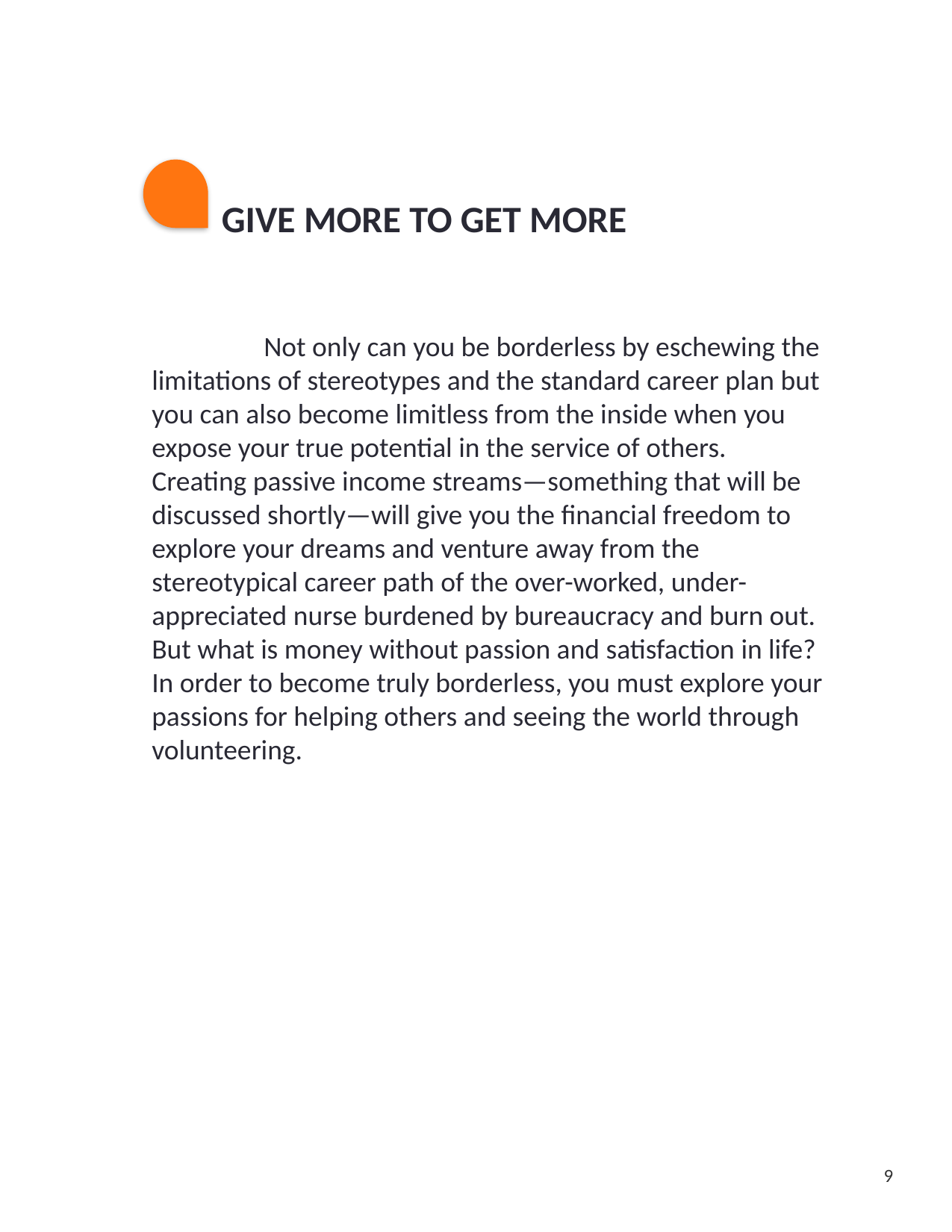

GIVE MORE TO GET MORE

	Not only can you be borderless by eschewing the limitations of stereotypes and the standard career plan but you can also become limitless from the inside when you expose your true potential in the service of others. Creating passive income streams—something that will be discussed shortly—will give you the financial freedom to explore your dreams and venture away from the stereotypical career path of the over-worked, under-appreciated nurse burdened by bureaucracy and burn out. But what is money without passion and satisfaction in life? In order to become truly borderless, you must explore your passions for helping others and seeing the world through volunteering.

9